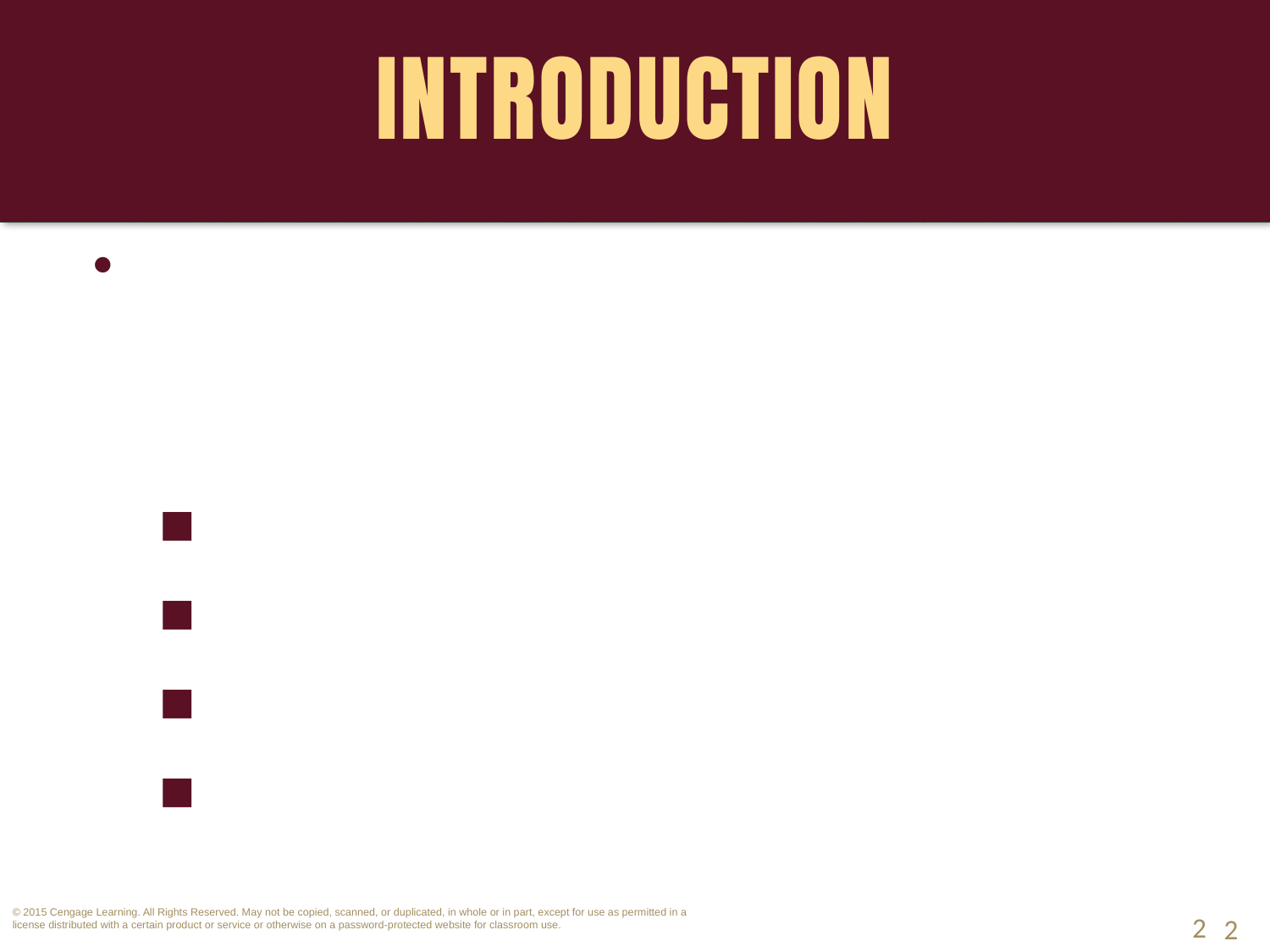

# Introduction
Contract may be unenforceable if the parties have not genuinely assented to its terms by:
Mistake.
Misrepresentation.
Undue Influence.
Duress.
2
2